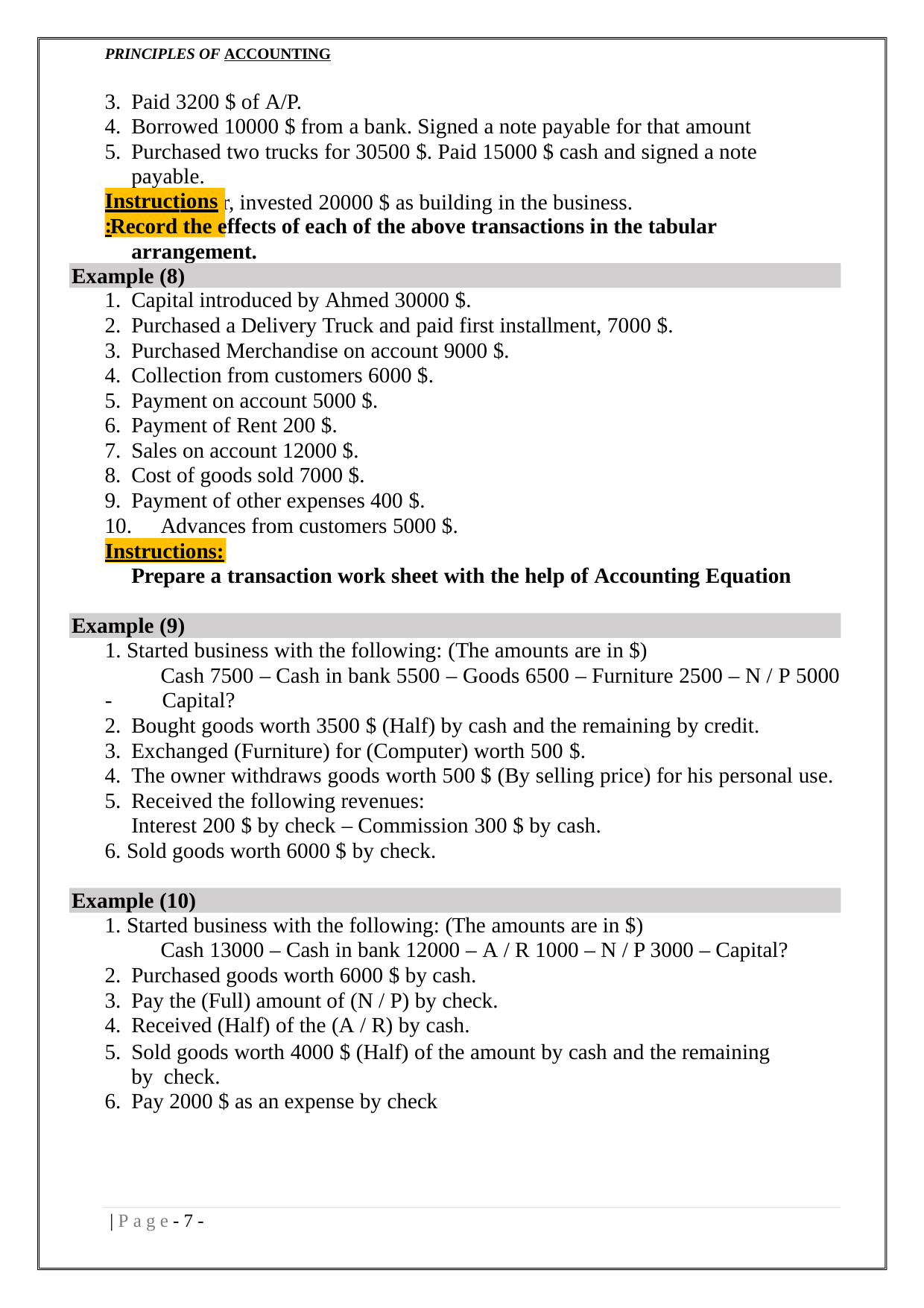

PRINCIPLES OF ACCOUNTING

Paid 3200 $ of A/P.
Borrowed 10000 $ from a bank. Signed a note payable for that amount
Purchased two trucks for 30500 $. Paid 15000 $ cash and signed a note payable.
The Owner, invested 20000 $ as building in the business.
Instructions:
Record the effects of each of the above transactions in the tabular  arrangement.
Example (8)
Capital introduced by Ahmed 30000 $.
Purchased a Delivery Truck and paid first installment, 7000 $.
Purchased Merchandise on account 9000 $.
Collection from customers 6000 $.
Payment on account 5000 $.
Payment of Rent 200 $.
Sales on account 12000 $.
Cost of goods sold 7000 $.
Payment of other expenses 400 $.
Advances from customers 5000 $.
Instructions:
Prepare a transaction work sheet with the help of Accounting Equation
Example (9)
1. Started business with the following: (The amounts are in $)
Cash 7500 – Cash in bank 5500 – Goods 6500 – Furniture 2500 – N / P 5000
-	Capital?
Bought goods worth 3500 $ (Half) by cash and the remaining by credit.
Exchanged (Furniture) for (Computer) worth 500 $.
The owner withdraws goods worth 500 $ (By selling price) for his personal use.
Received the following revenues:
Interest 200 $ by check – Commission 300 $ by cash.
Sold goods worth 6000 $ by check.
Example (10)
Started business with the following: (The amounts are in $)
Cash 13000 – Cash in bank 12000 – A / R 1000 – N / P 3000 – Capital?
Purchased goods worth 6000 $ by cash.
Pay the (Full) amount of (N / P) by check.
Received (Half) of the (A / R) by cash.
Sold goods worth 4000 $ (Half) of the amount by cash and the remaining by  check.
Pay 2000 $ as an expense by check

| P a g e - 7 -